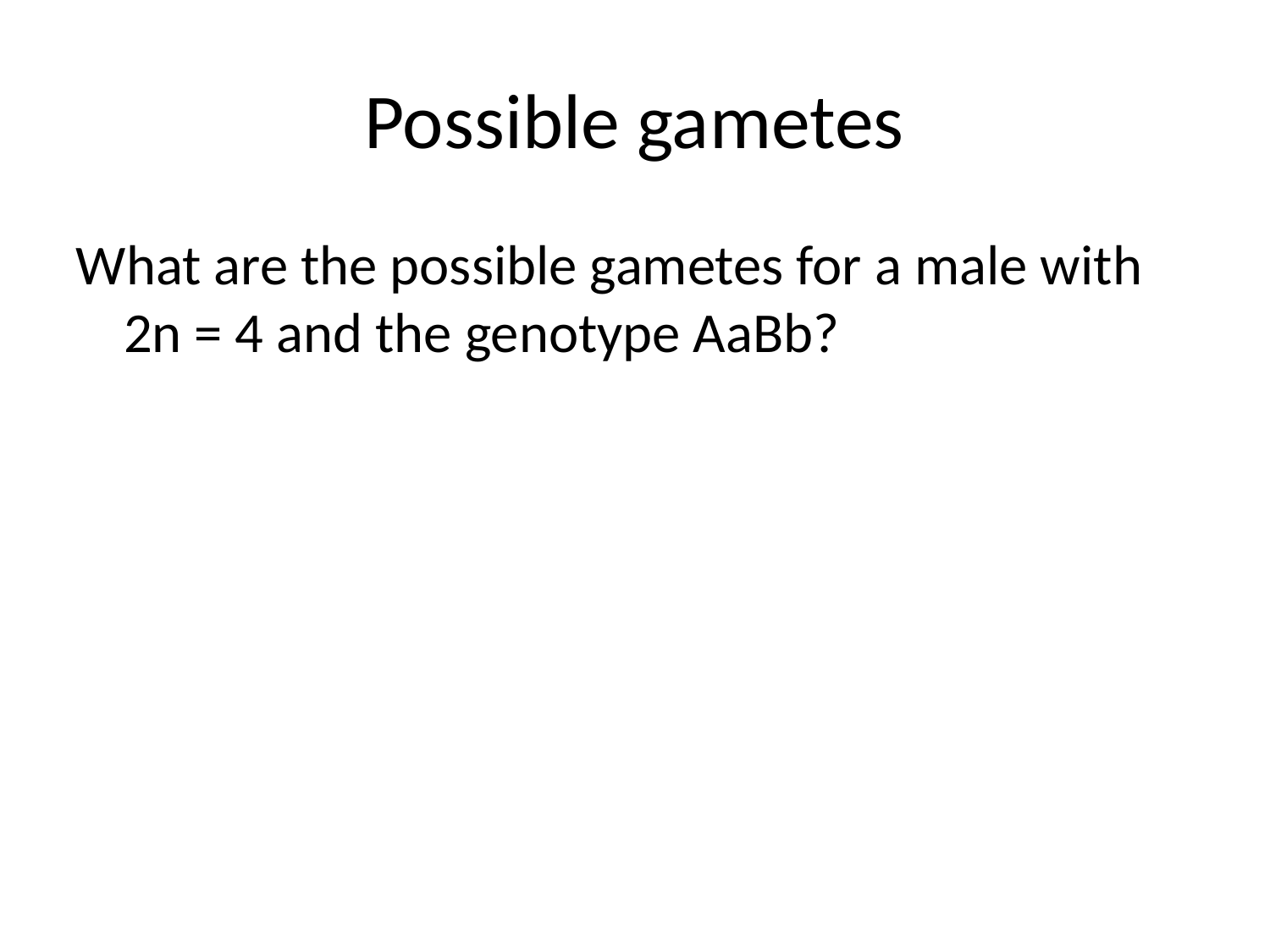

# Possible gametes
What are the possible gametes for a male with 2n = 4 and the genotype AaBb?